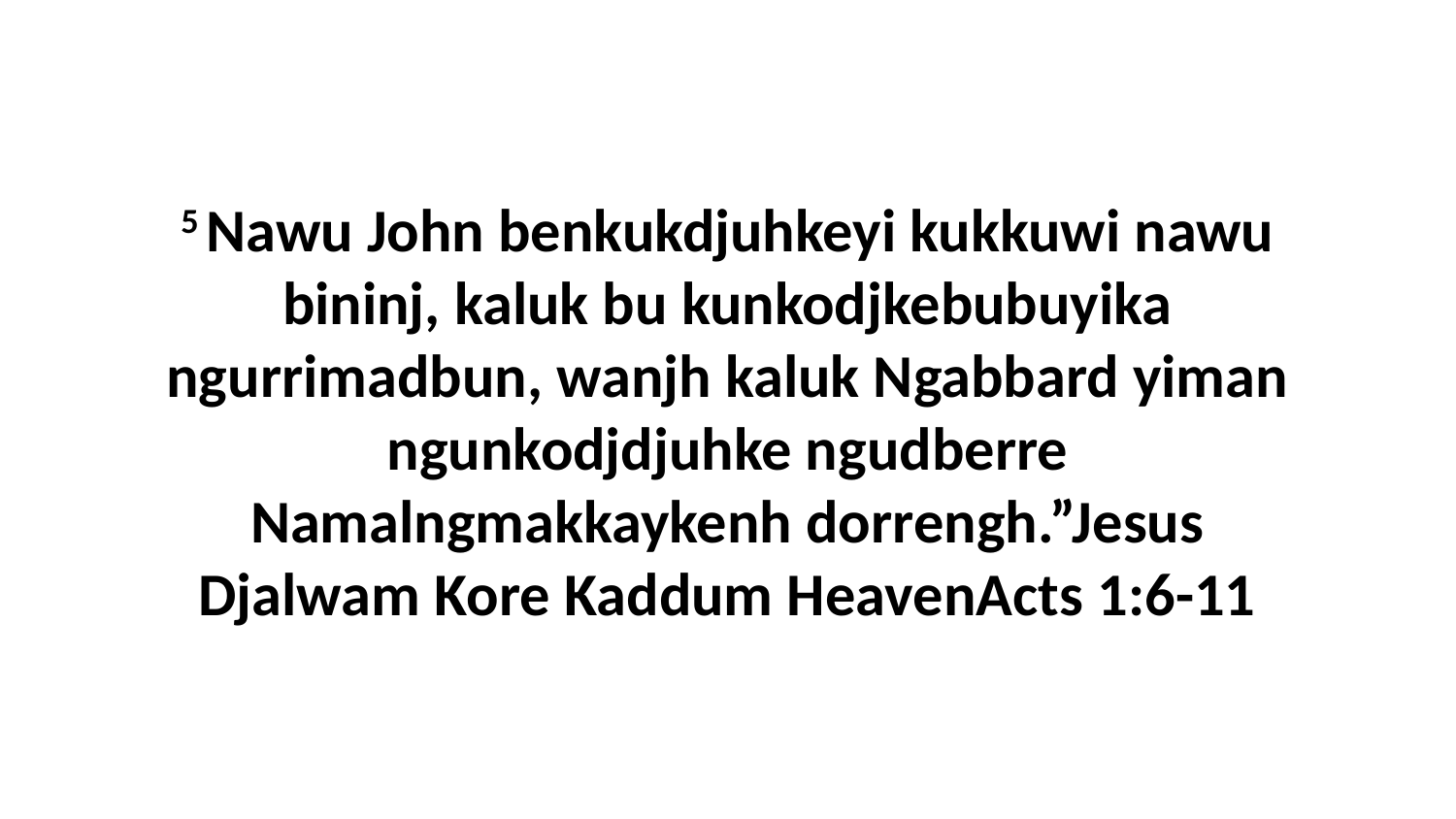

5 Nawu John benkukdjuhkeyi kukkuwi nawu bininj, kaluk bu kunkodjkebubuyika ngurrimadbun, wanjh kaluk Ngabbard yiman ngunkodjdjuhke ngudberre Namalngmakkaykenh dorrengh.”Jesus Djalwam Kore Kaddum HeavenActs 1:6-11